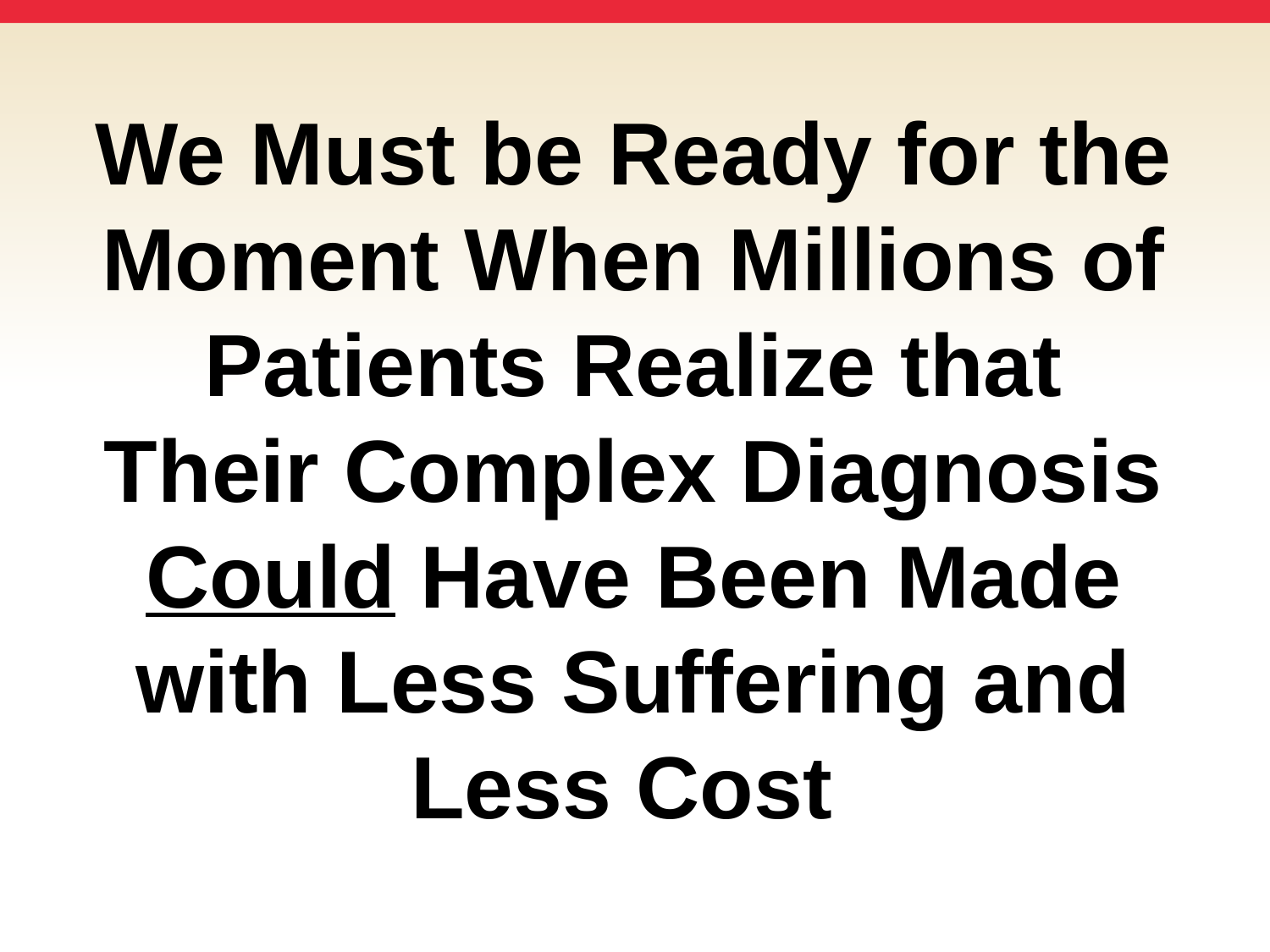

# We Must be Ready for the Moment When Millions of Patients Realize that Their Complex Diagnosis Could Have Been Made with Less Suffering and Less Cost